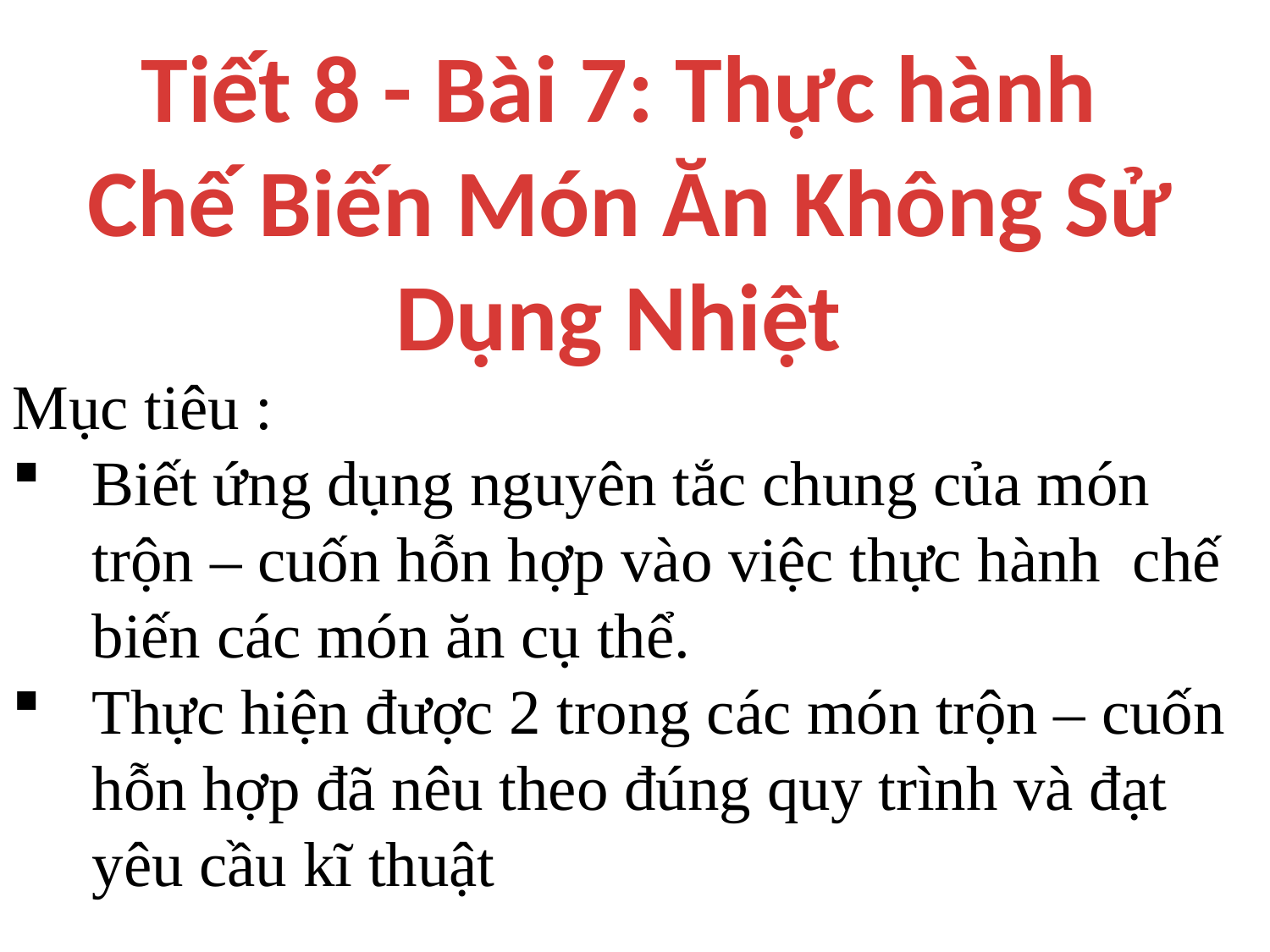

Tiết 8 - Bài 7: Thực hành
Chế Biến Món Ăn Không Sử Dụng Nhiệt
Mục tiêu :
Biết ứng dụng nguyên tắc chung của món trộn – cuốn hỗn hợp vào việc thực hành  chế biến các món ăn cụ thể.
Thực hiện được 2 trong các món trộn – cuốn hỗn hợp đã nêu theo đúng quy trình và đạt yêu cầu kĩ thuật